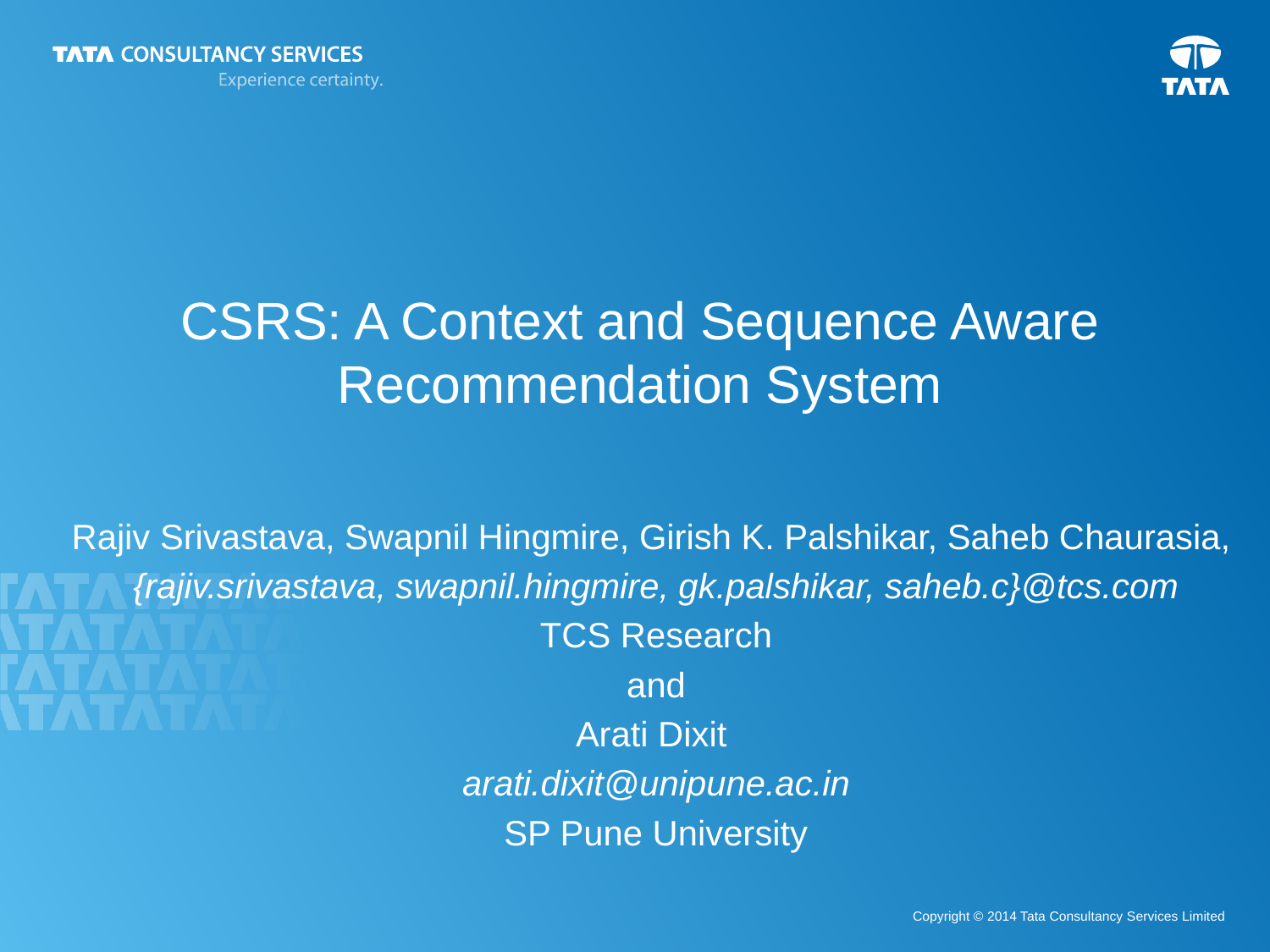

# CSRS: A Context and Sequence Aware Recommendation System
Rajiv Srivastava, Swapnil Hingmire, Girish K. Palshikar, Saheb Chaurasia,
{rajiv.srivastava, swapnil.hingmire, gk.palshikar, saheb.c}@tcs.com
TCS Research
and
Arati Dixit
arati.dixit@unipune.ac.in
SP Pune University